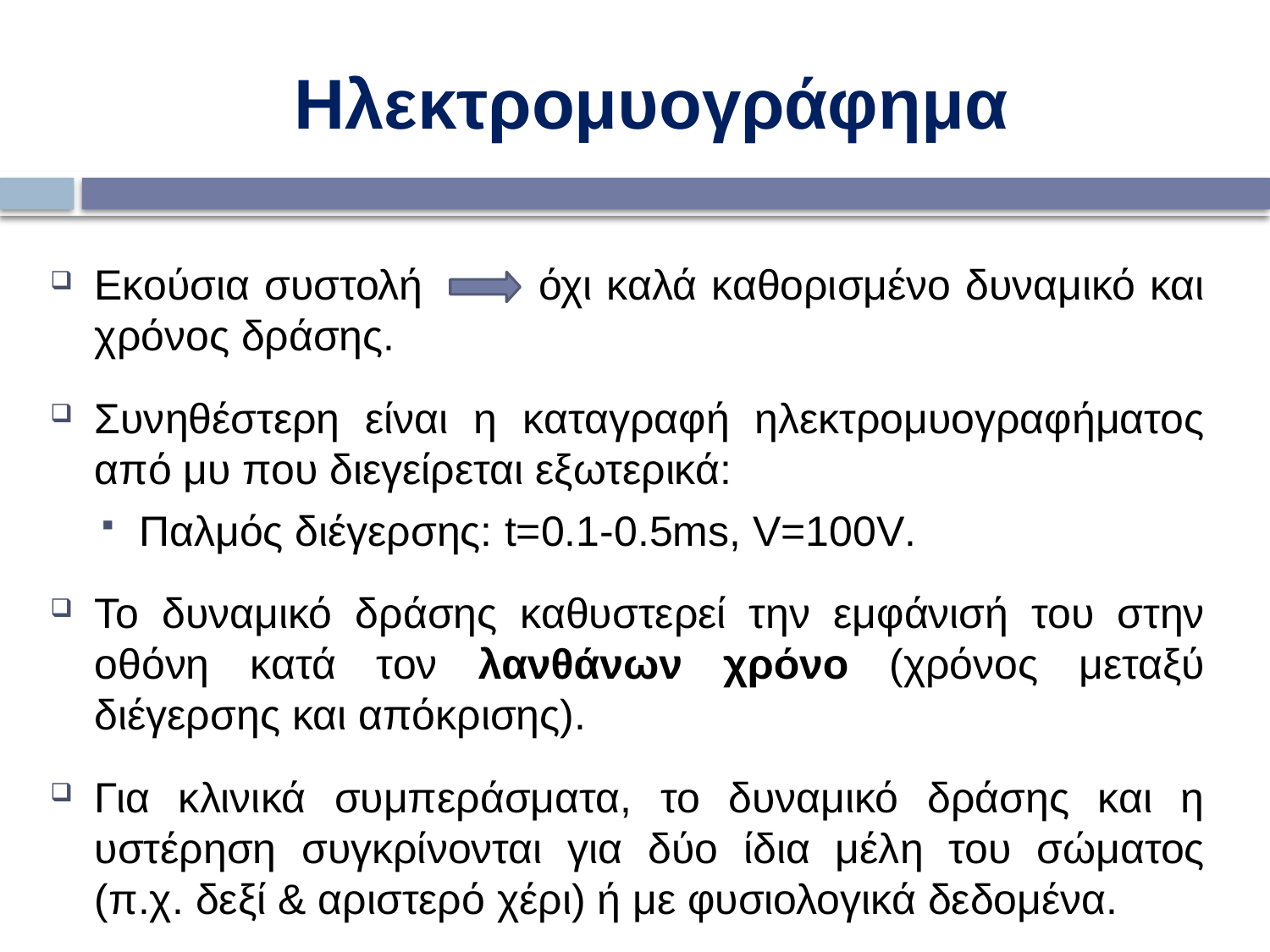

# Ηλεκτρομυογράφημα
Εκούσια συστολή        όχι καλά καθορισμένο δυναμικό και χρόνος δράσης.
Συνηθέστερη είναι η καταγραφή ηλεκτρομυογραφήματος από μυ που διεγείρεται εξωτερικά:
Παλμός διέγερσης: t=0.1-0.5ms, V=100V.
Το δυναμικό δράσης καθυστερεί την εμφάνισή του στην οθόνη κατά τον λανθάνων χρόνο (χρόνος μεταξύ διέγερσης και απόκρισης).
Για κλινικά συμπεράσματα, το δυναμικό δράσης και η υστέρηση συγκρίνονται για δύο ίδια μέλη του σώματος (π.χ. δεξί & αριστερό χέρι) ή με φυσιολογικά δεδομένα.